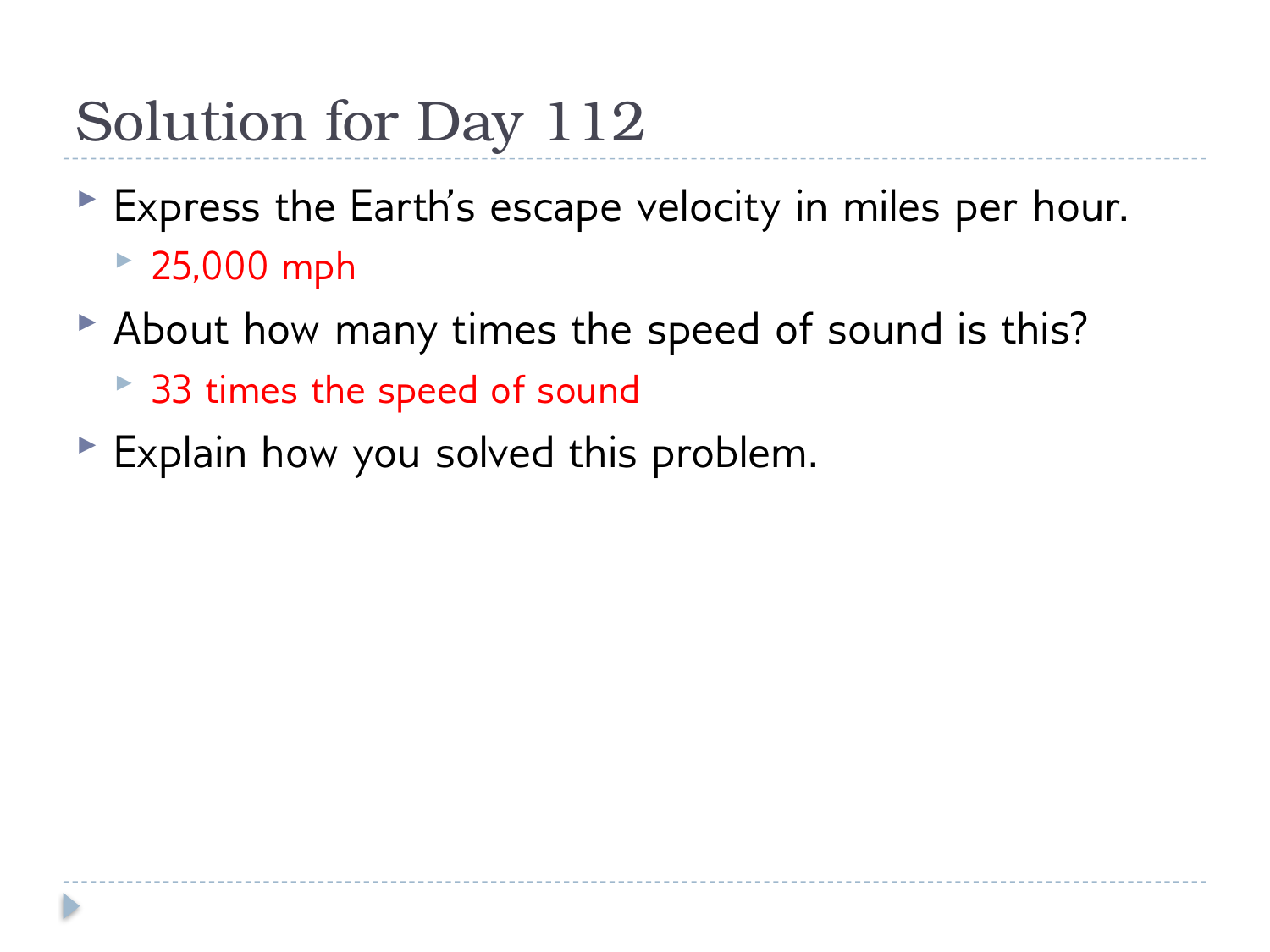

# Solution for Day 112
Express the Earth’s escape velocity in miles per hour.
25,000 mph
About how many times the speed of sound is this?
33 times the speed of sound
Explain how you solved this problem.